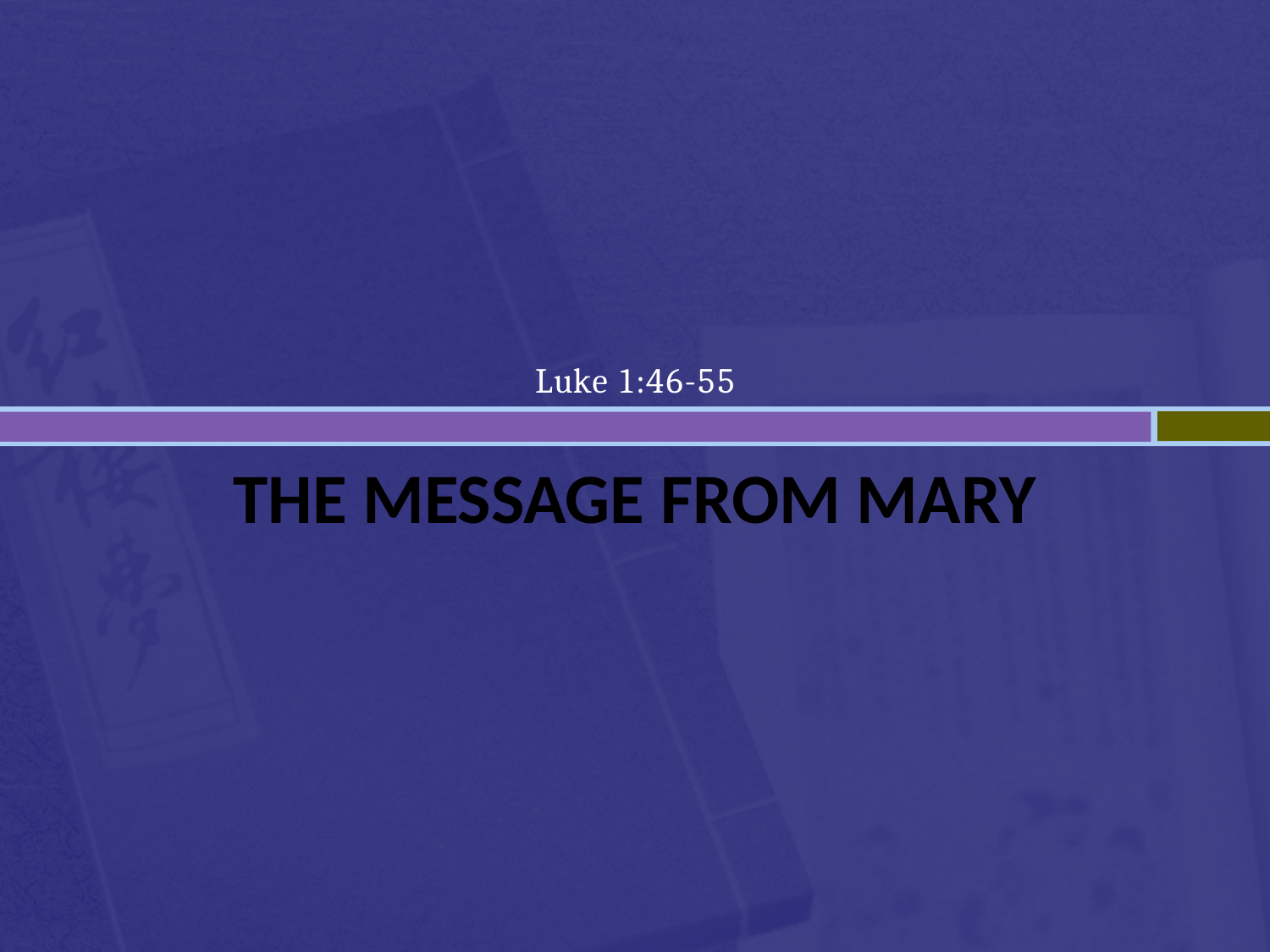

Luke 1:46-55
# THE Message From Mary